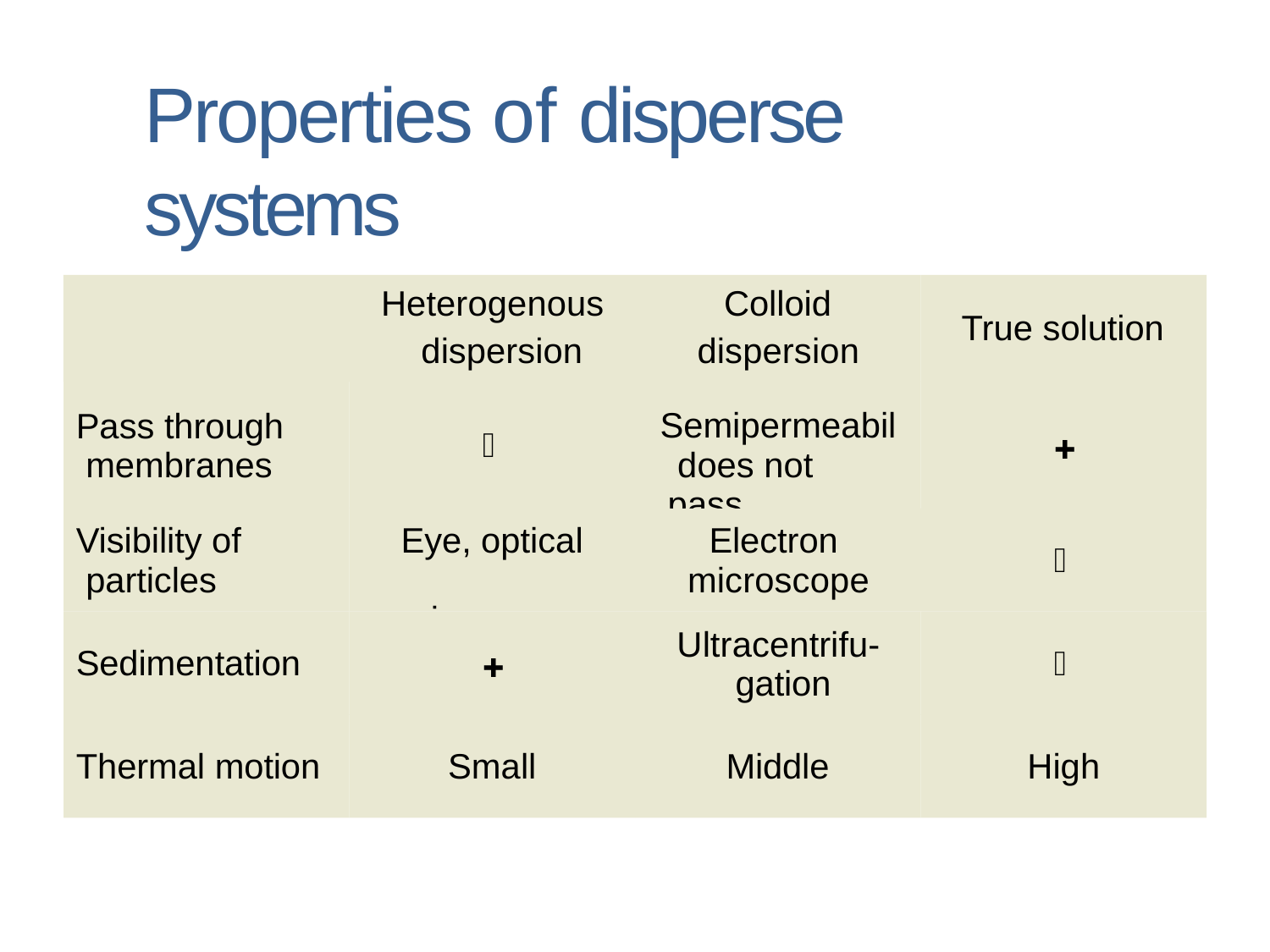

# Properties of disperse systems
Heterogenous  dispersion
Colloid  dispersion

True solution

Pass through  membranes
Semipermeabil  does not pass
−
+

Visibility of  particles
Eye, optical  microscope
Electron  microscope
Ultracentrifu-  gation
−

Sedimentation
−
+

Thermal motion
Small
Middle
High